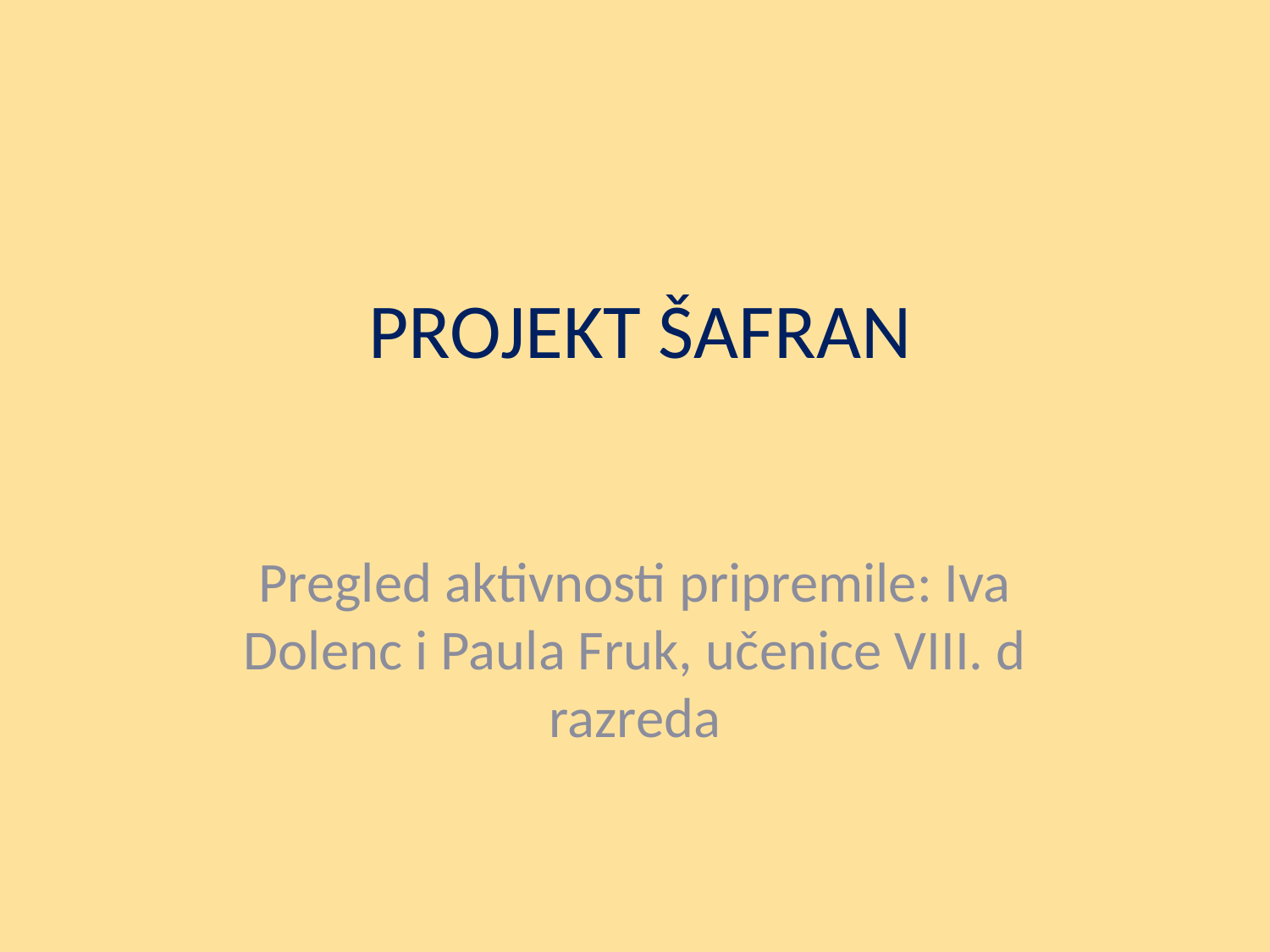

# PROJEKT ŠAFRAN
Pregled aktivnosti pripremile: Iva Dolenc i Paula Fruk, učenice VIII. d razreda